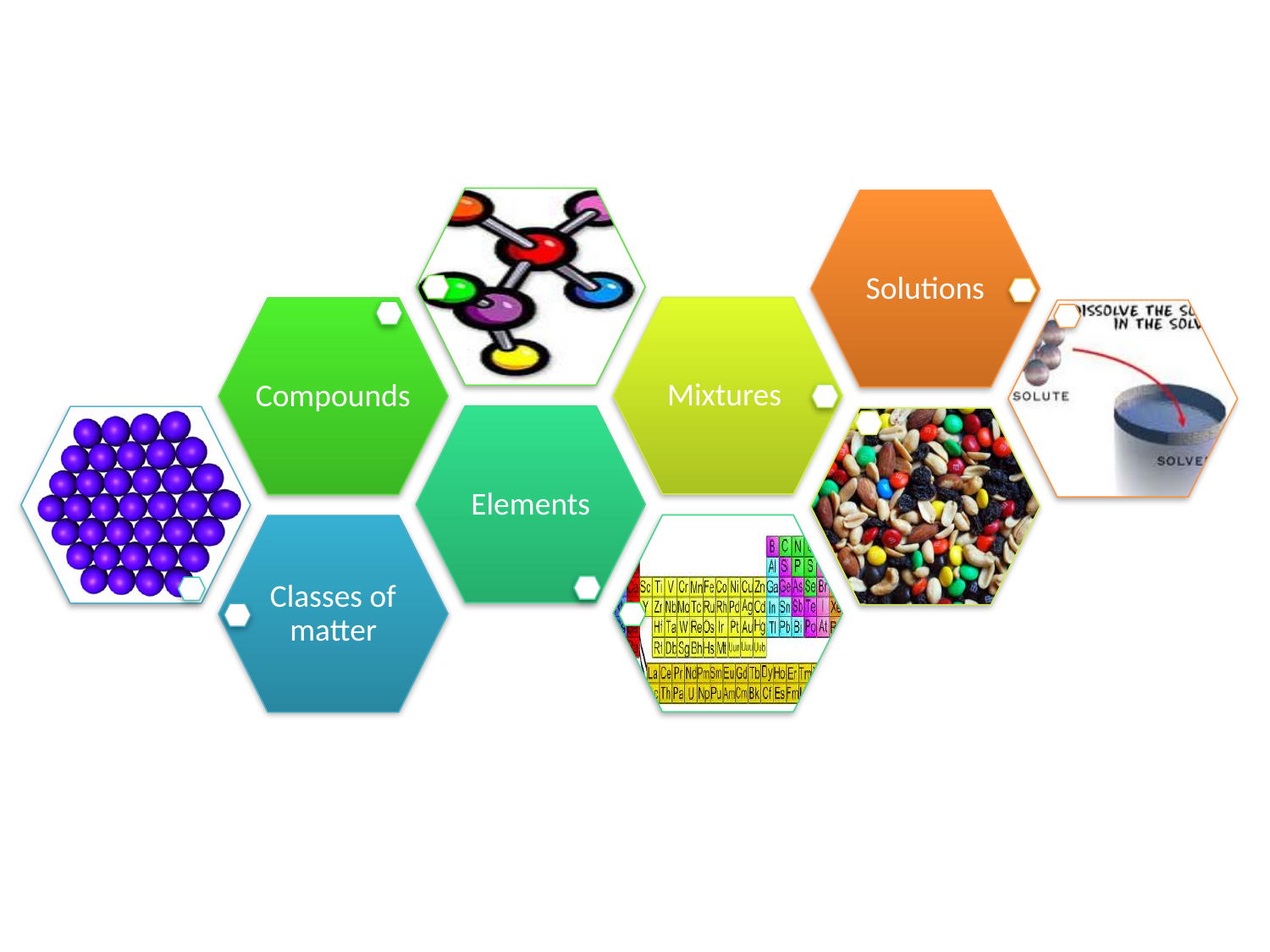

Classes of matter
Elements
Compounds
Mixtures
Solutions